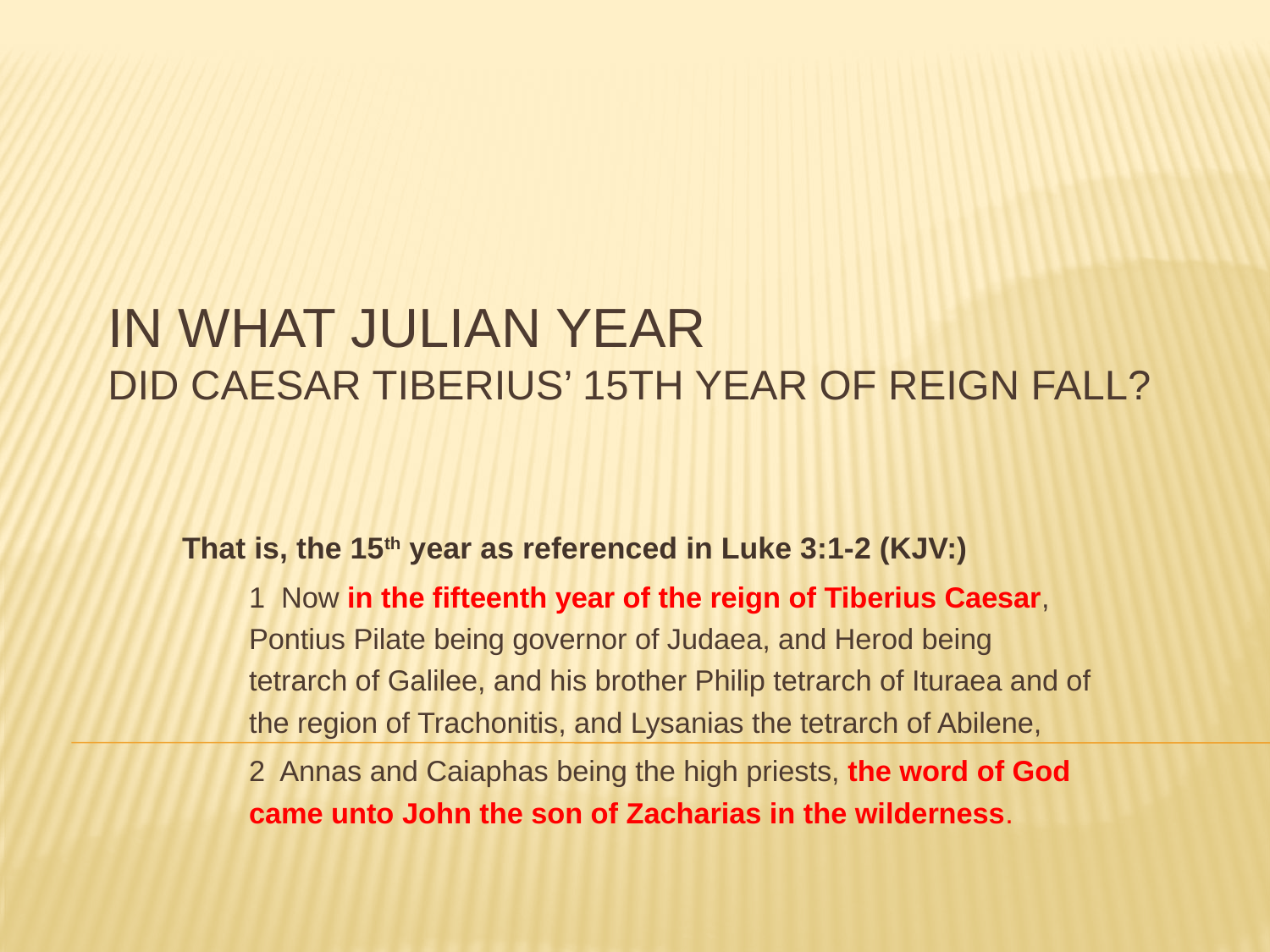

# In what Julian year did Caesar Tiberius’ 15th year of reign fall?
That is, the 15th year as referenced in Luke 3:1-2 (KJV:)
1  Now in the fifteenth year of the reign of Tiberius Caesar, Pontius Pilate being governor of Judaea, and Herod being tetrarch of Galilee, and his brother Philip tetrarch of Ituraea and of the region of Trachonitis, and Lysanias the tetrarch of Abilene,
2  Annas and Caiaphas being the high priests, the word of God came unto John the son of Zacharias in the wilderness.